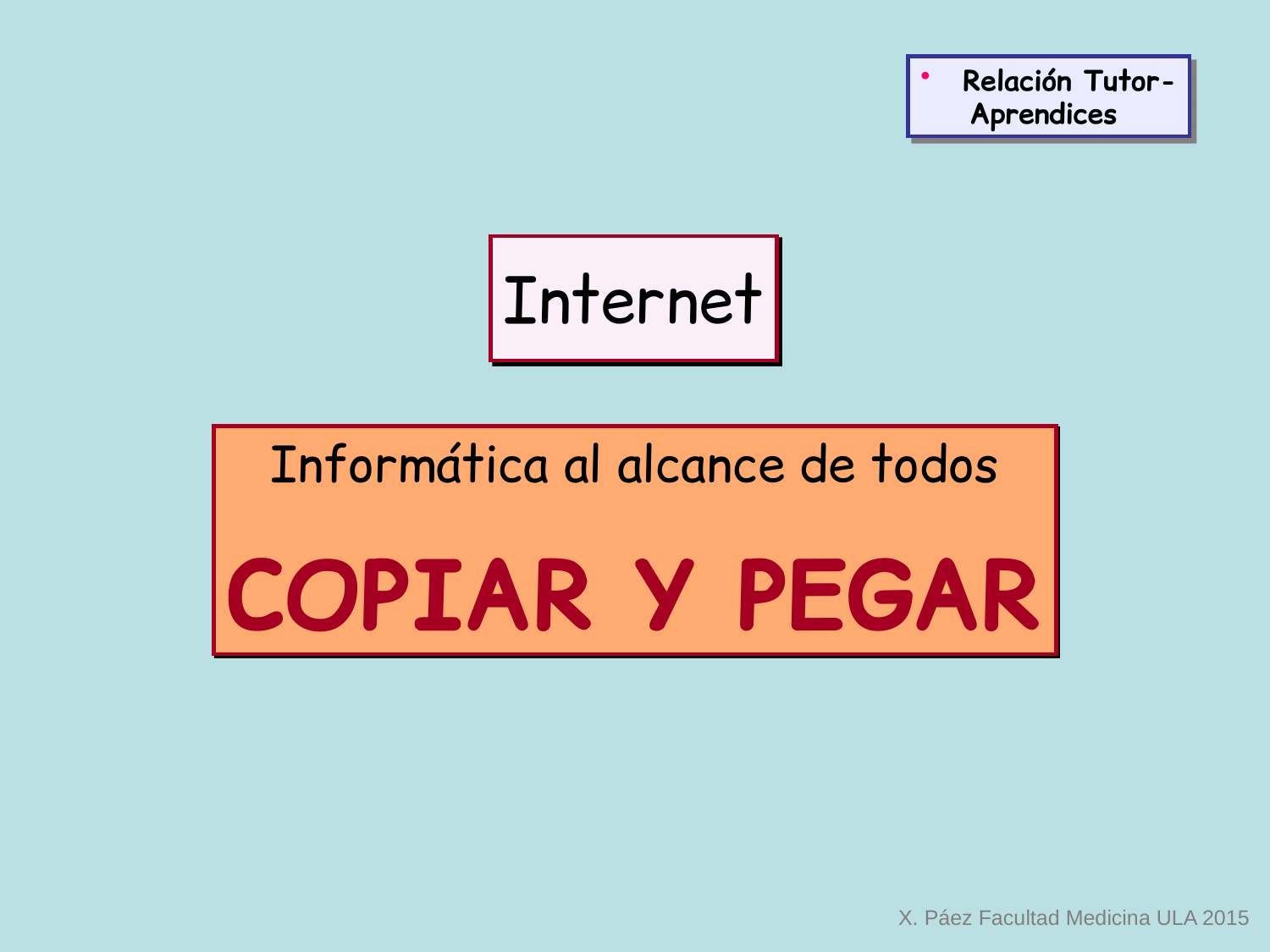

Relación Tutor-
    Aprendices

Internet

Informática al alcance de todos

COPIAR Y PEGAR
X. Páez Facultad Medicina ULA 2015